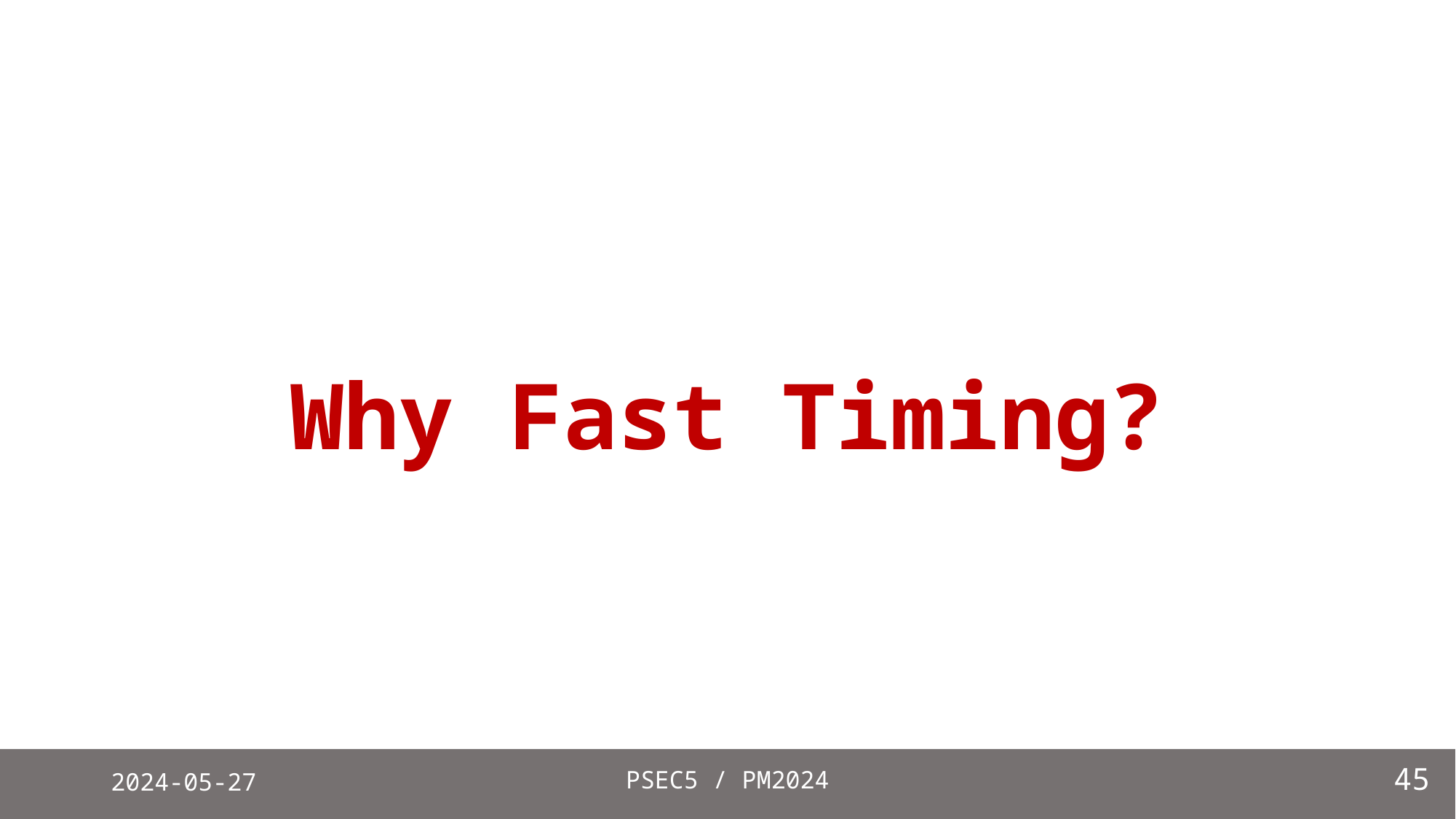

# Why Fast Timing?
2024-05-27
PSEC5 / PM2024
45